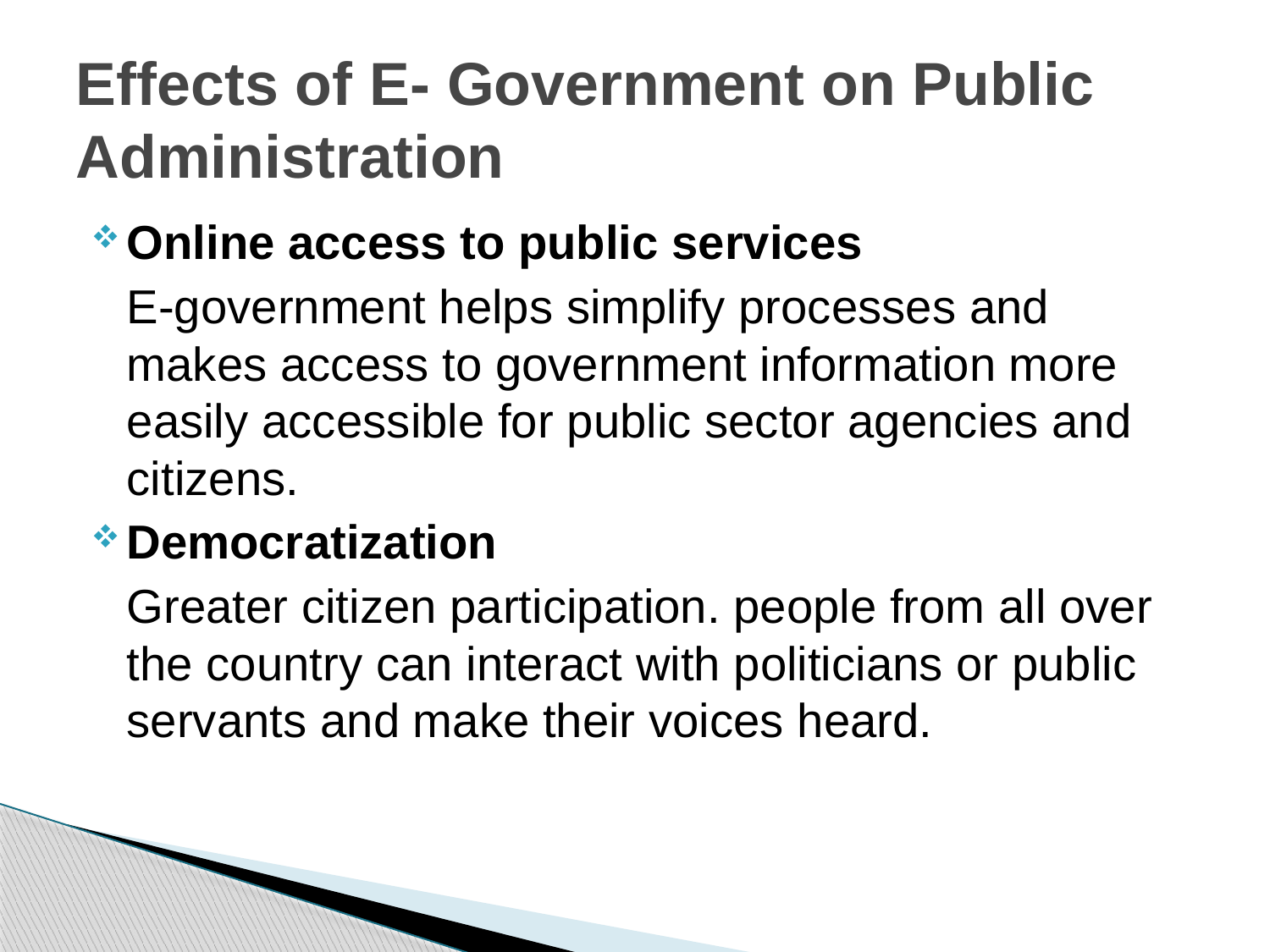

# Effects of E- Government on Public Administration
Online access to public services
	E-government helps simplify processes and makes access to government information more easily accessible for public sector agencies and citizens.
Democratization
	Greater citizen participation. people from all over the country can interact with politicians or public servants and make their voices heard.